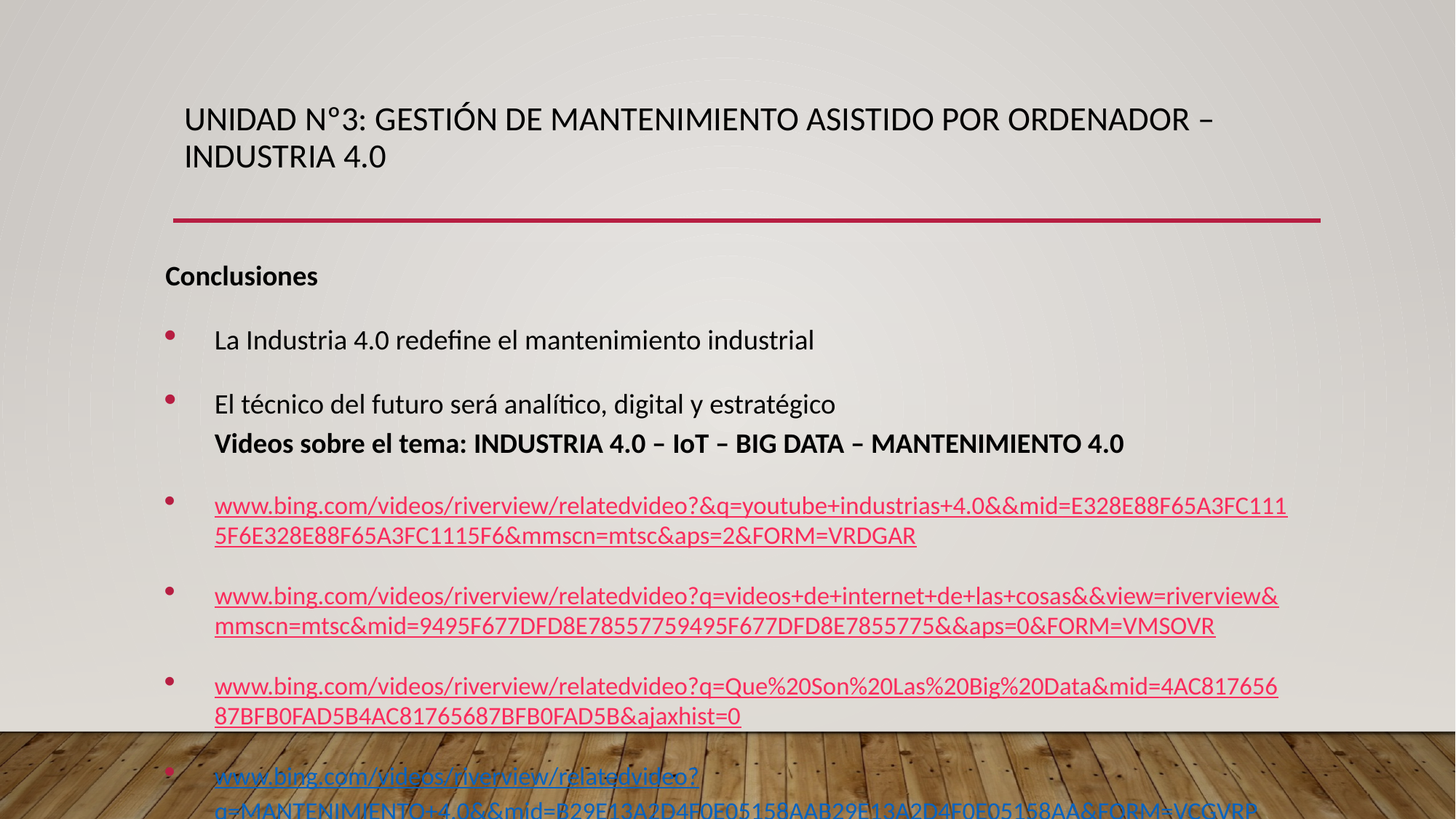

# UNIDAD Nº3: GESTIÓN DE MANTENIMIENTO ASISTIDO POR ORDENADOR – INDUSTRIA 4.0
Conclusiones
La Industria 4.0 redefine el mantenimiento industrial
El técnico del futuro será analítico, digital y estratégico
Videos sobre el tema: INDUSTRIA 4.0 – IoT – BIG DATA – MANTENIMIENTO 4.0
www.bing.com/videos/riverview/relatedvideo?&q=youtube+industrias+4.0&&mid=E328E88F65A3FC1115F6E328E88F65A3FC1115F6&mmscn=mtsc&aps=2&FORM=VRDGAR
www.bing.com/videos/riverview/relatedvideo?q=videos+de+internet+de+las+cosas&&view=riverview&mmscn=mtsc&mid=9495F677DFD8E78557759495F677DFD8E7855775&&aps=0&FORM=VMSOVR
www.bing.com/videos/riverview/relatedvideo?q=Que%20Son%20Las%20Big%20Data&mid=4AC81765687BFB0FAD5B4AC81765687BFB0FAD5B&ajaxhist=0
www.bing.com/videos/riverview/relatedvideo?q=MANTENIMIENTO+4.0&&mid=B29E13A2D4F0E05158AAB29E13A2D4F0E05158AA&FORM=VCGVRP